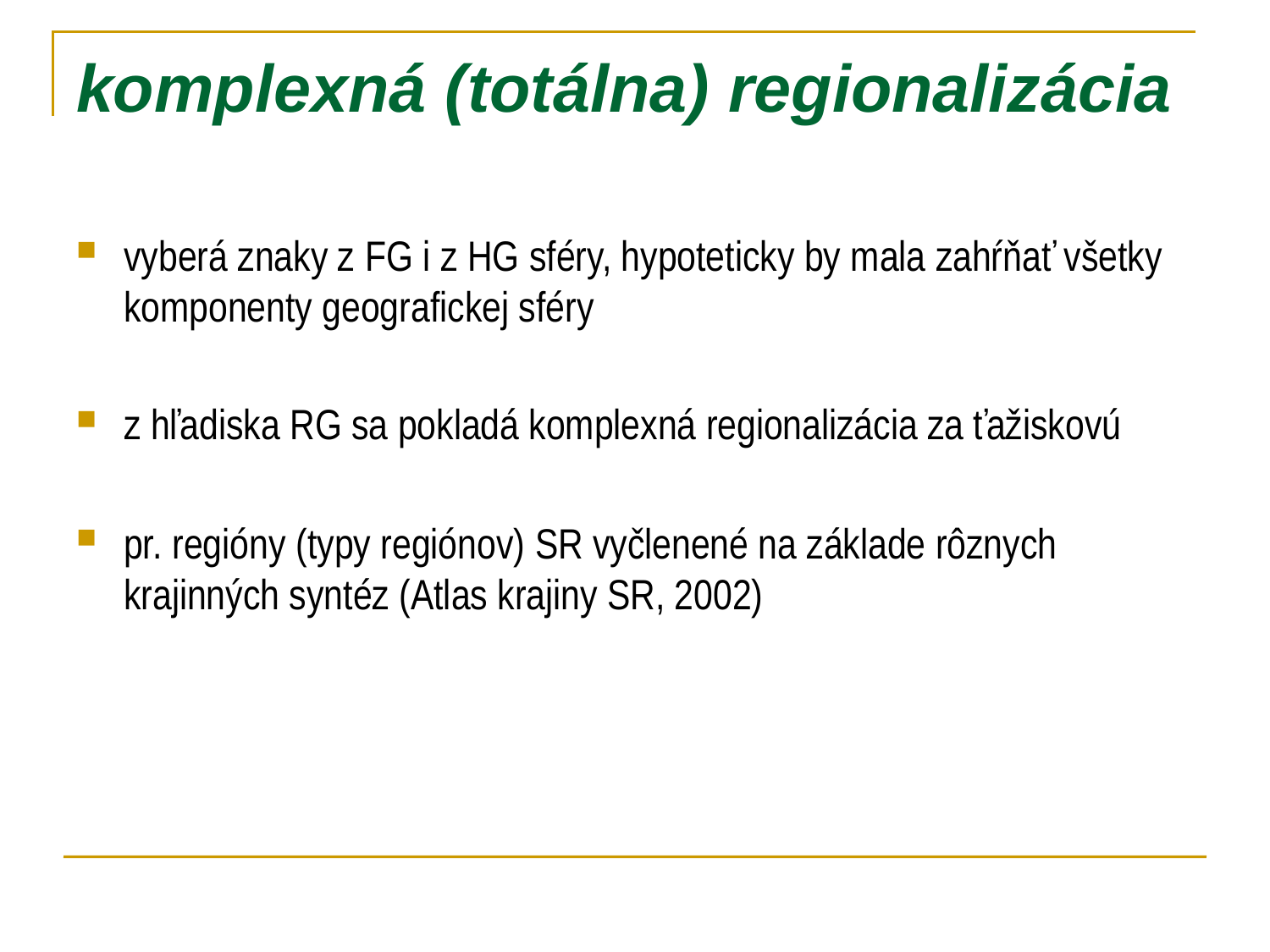

# komplexná (totálna) regionalizácia
vyberá znaky z FG i z HG sféry, hypoteticky by mala zahŕňať všetky komponenty geografickej sféry

z hľadiska RG sa pokladá komplexná regionalizácia za ťažiskovú

pr. regióny (typy regiónov) SR vyčlenené na základe rôznych krajinných syntéz (Atlas krajiny SR, 2002)